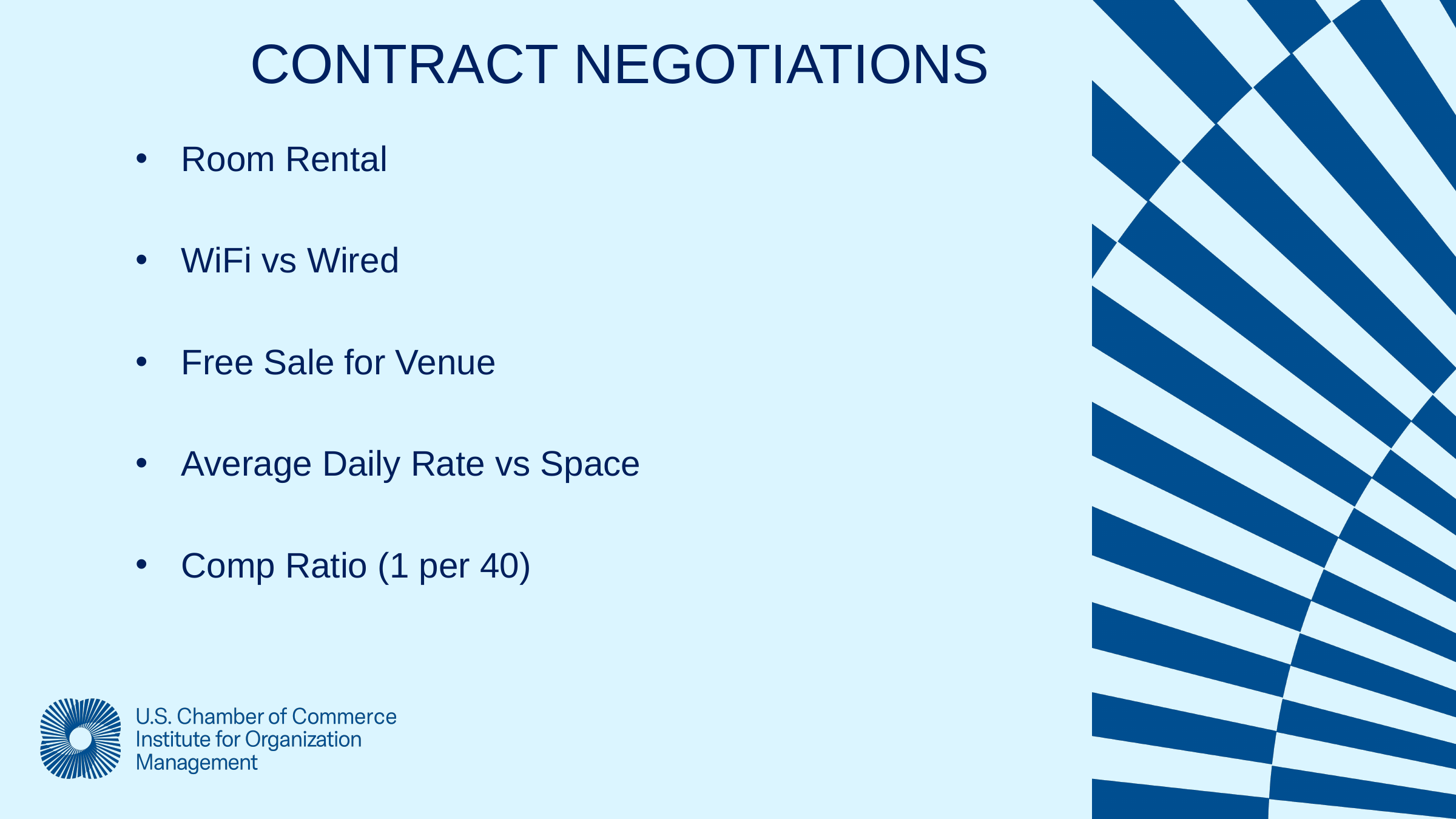

CONTRACT NEGOTIATIONS
Room Rental

WiFi vs Wired

Free Sale for Venue

Average Daily Rate vs Space

Comp Ratio (1 per 40)